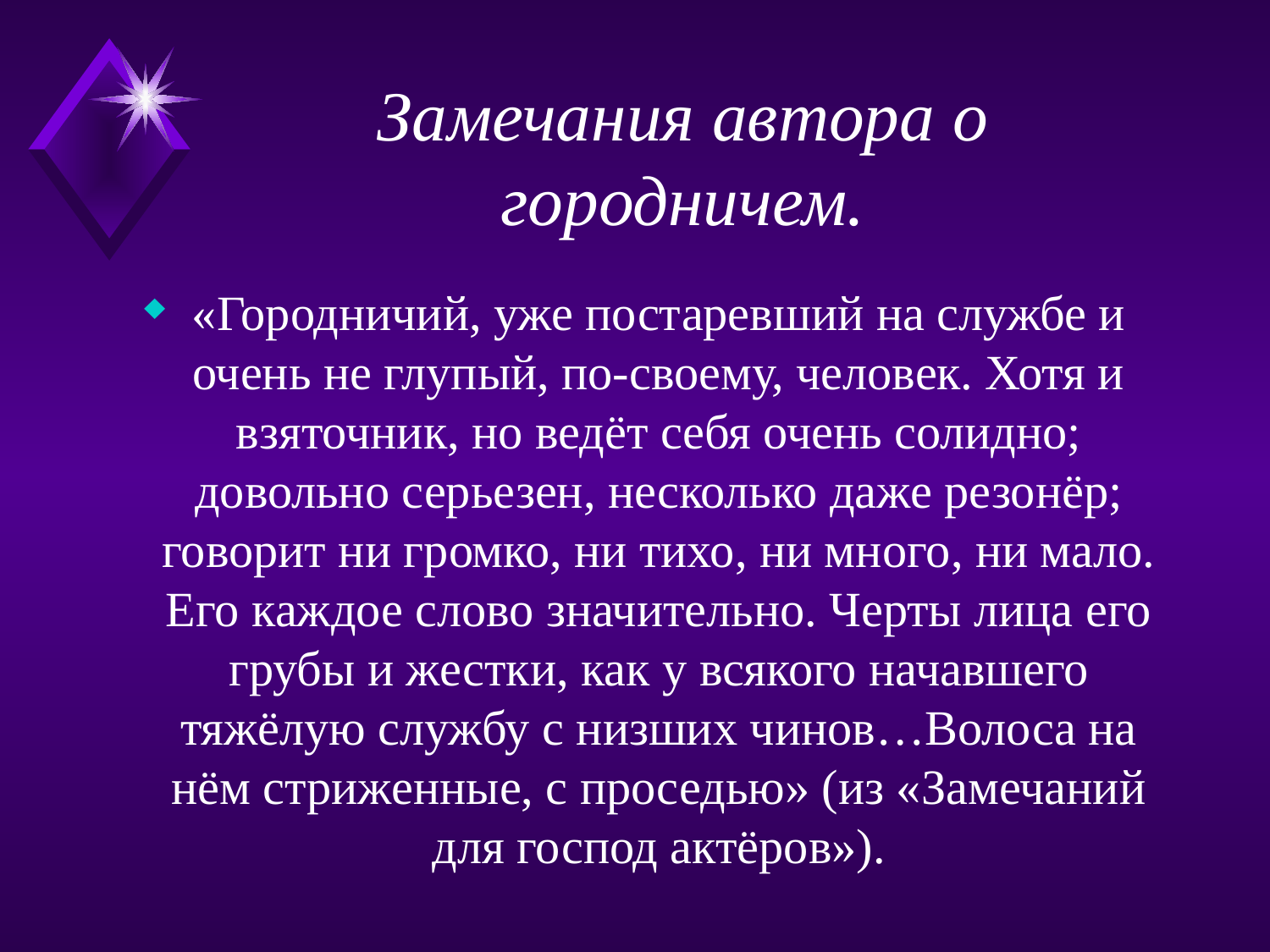

# Замечания автора о городничем.
«Городничий, уже постаревший на службе и очень не глупый, по-своему, человек. Хотя и взяточник, но ведёт себя очень солидно; довольно серьезен, несколько даже резонёр; говорит ни громко, ни тихо, ни много, ни мало. Его каждое слово значительно. Черты лица его грубы и жестки, как у всякого начавшего тяжёлую службу с низших чинов…Волоса на нём стриженные, с проседью» (из «Замечаний для господ актёров»).